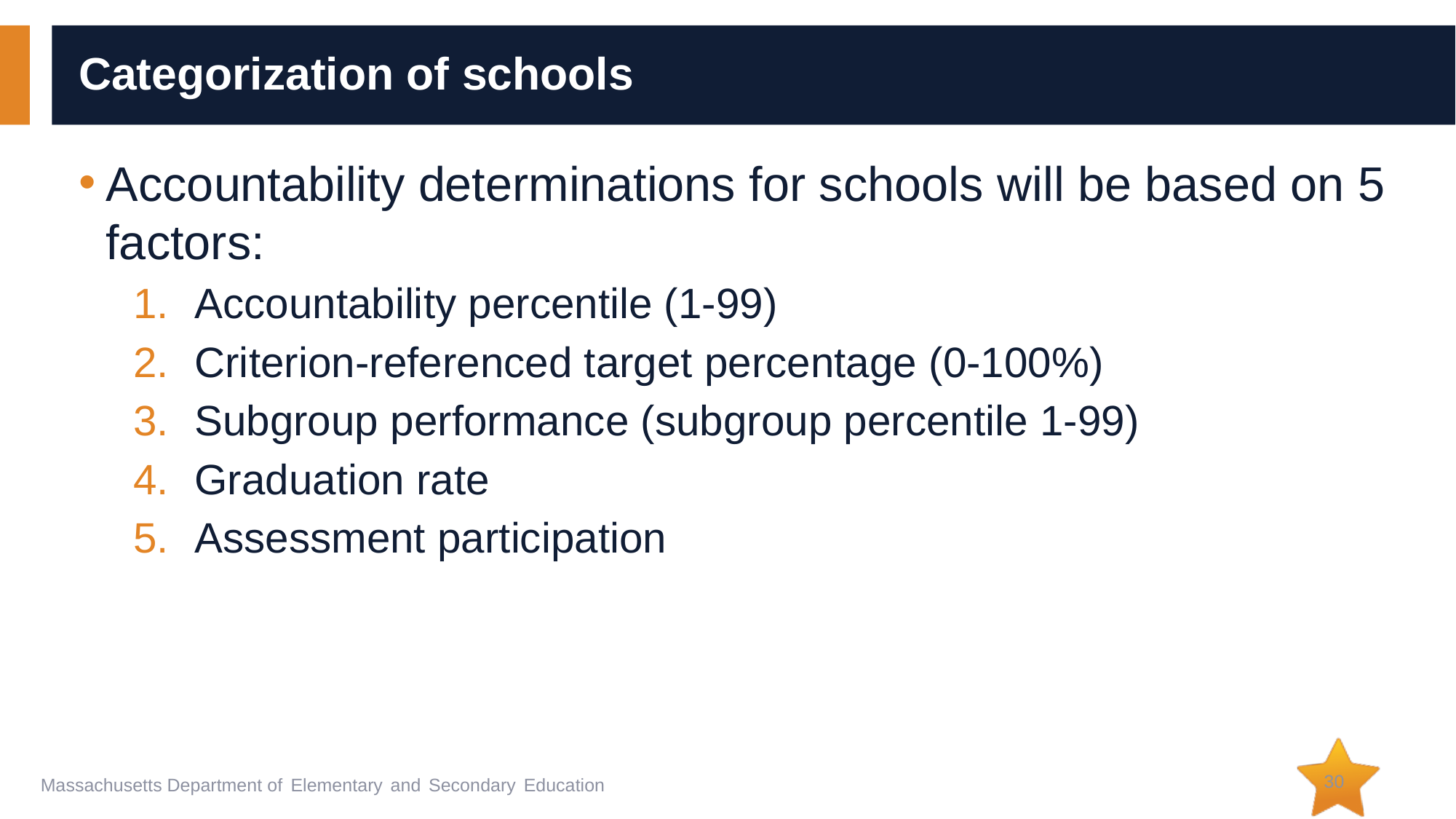

# Categorization of schools
Accountability determinations for schools will be based on 5 factors:
Accountability percentile (1-99)
Criterion-referenced target percentage (0-100%)
Subgroup performance (subgroup percentile 1-99)
Graduation rate
Assessment participation
30